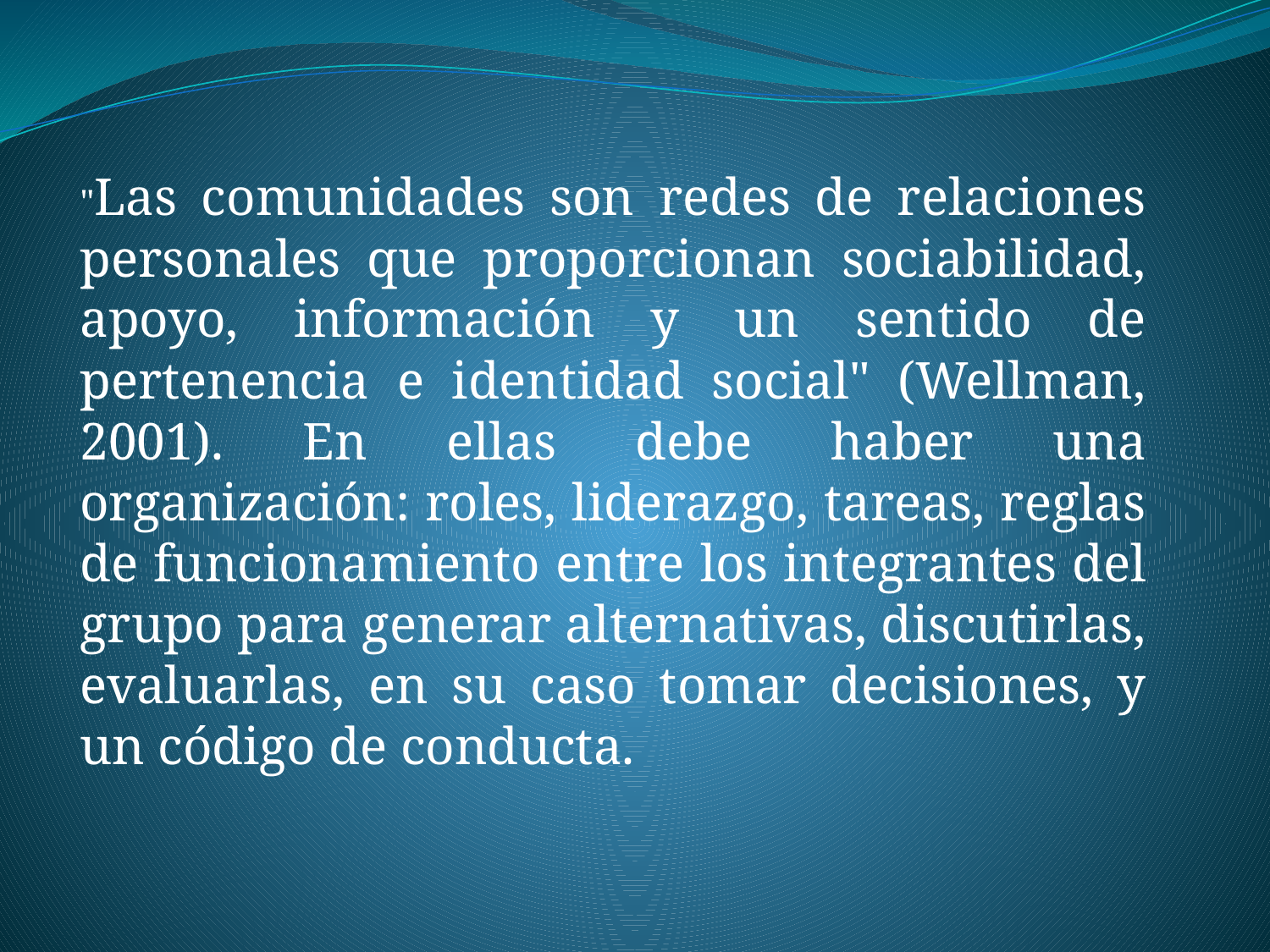

"Las comunidades son redes de relaciones personales que proporcionan sociabilidad, apoyo, información y un sentido de pertenencia e identidad social" (Wellman, 2001). En ellas debe haber una organización: roles, liderazgo, tareas, reglas de funcionamiento entre los integrantes del grupo para generar alternativas, discutirlas, evaluarlas, en su caso tomar decisiones, y un código de conducta.